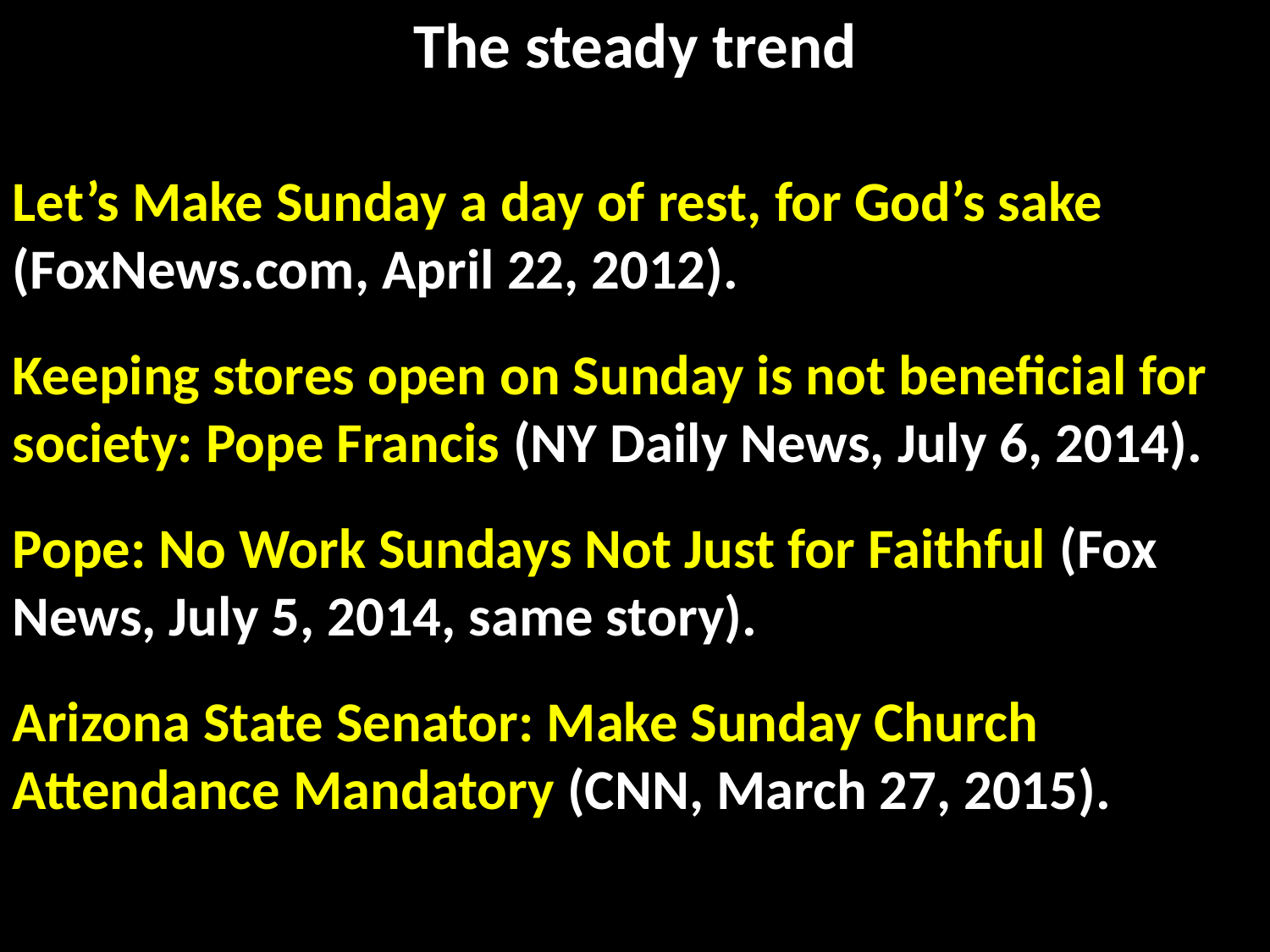

# The steady trend
Let’s Make Sunday a day of rest, for God’s sake (FoxNews.com, April 22, 2012).

Keeping stores open on Sunday is not beneficial for society: Pope Francis (NY Daily News, July 6, 2014).

Pope: No Work Sundays Not Just for Faithful (Fox News, July 5, 2014, same story).

Arizona State Senator: Make Sunday Church Attendance Mandatory (CNN, March 27, 2015).